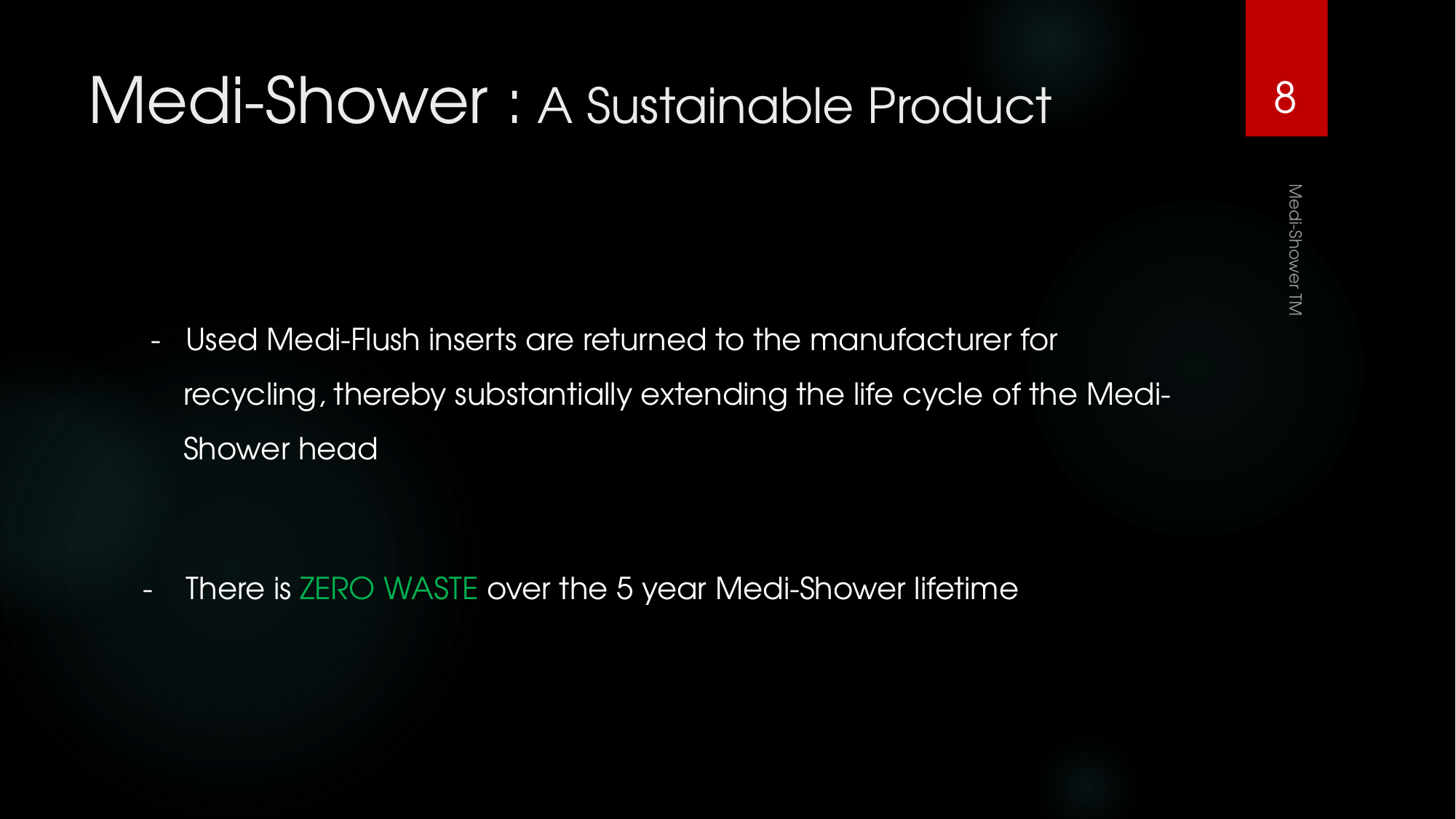

8
# Medi-Shower : A Sustainable Product

 -   Used Medi-Flush inserts are returned to the manufacturer for recycling, thereby substantially extending the life cycle of the Medi-Shower head

-    There is ZERO WASTE over the 5 year Medi-Shower lifetime

Medi-Shower TM